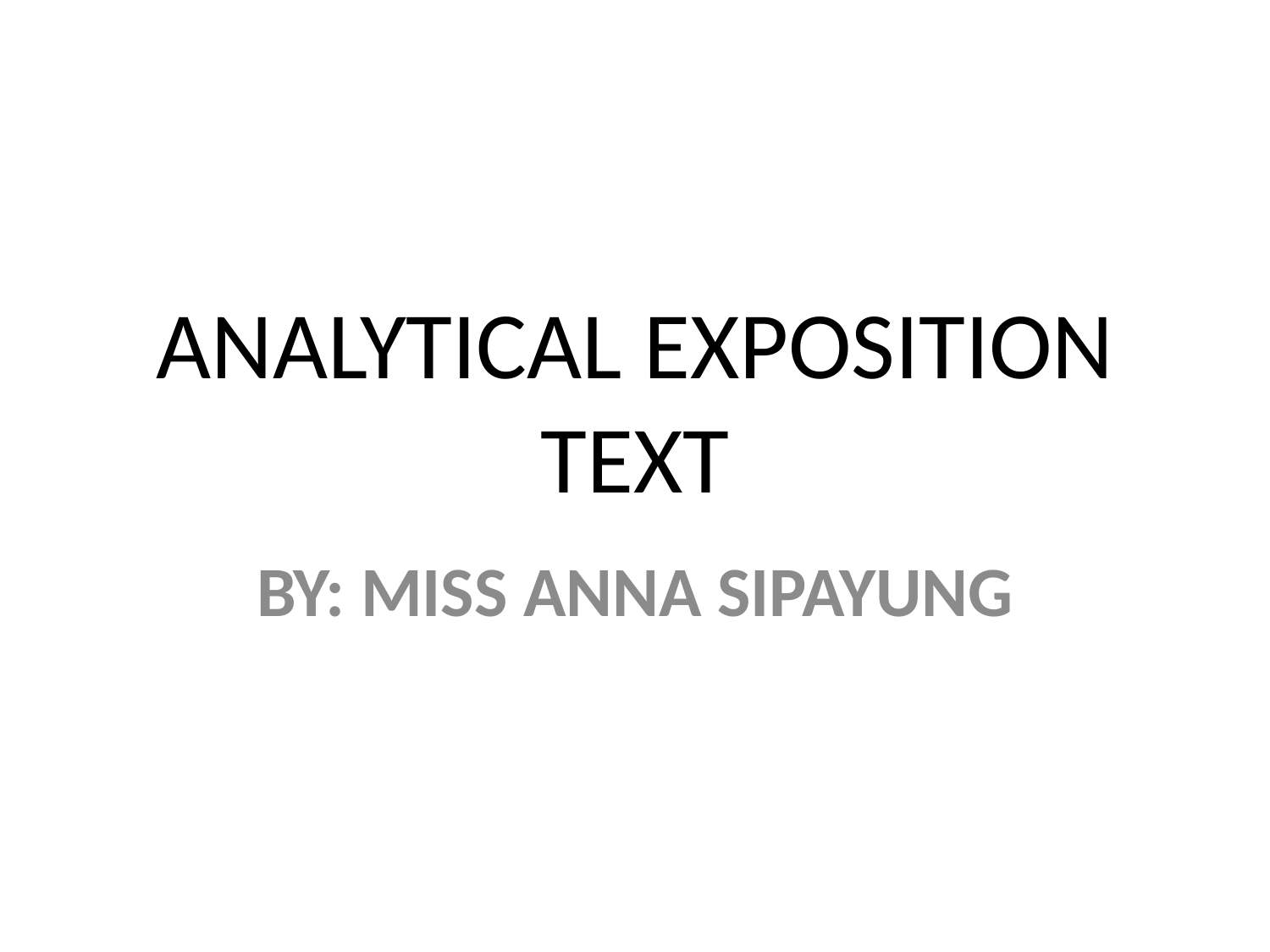

# ANALYTICAL EXPOSITION TEXT
BY: MISS ANNA SIPAYUNG